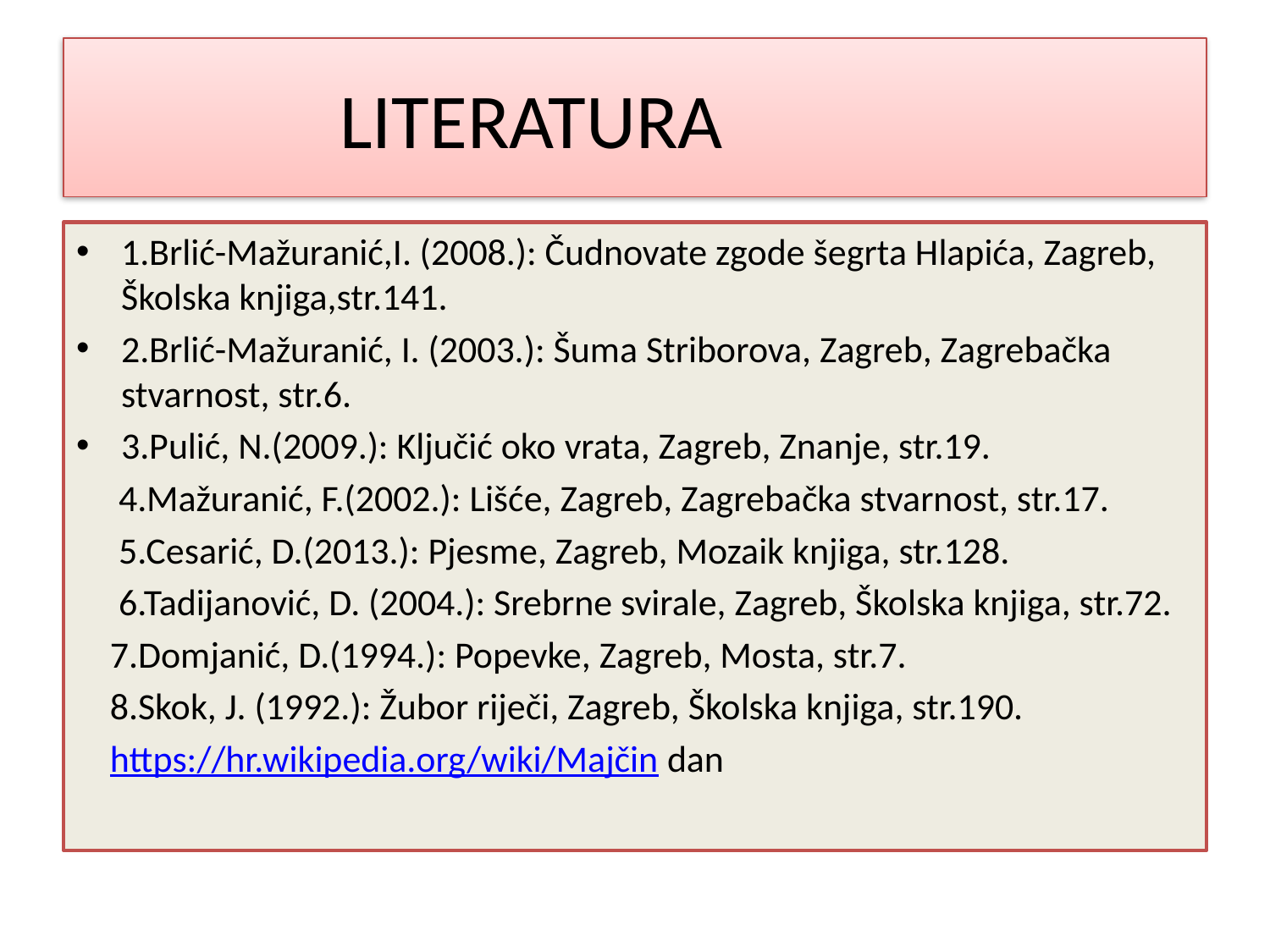

# LITERATURA
1.Brlić-Mažuranić,I. (2008.): Čudnovate zgode šegrta Hlapića, Zagreb, Školska knjiga,str.141.
2.Brlić-Mažuranić, I. (2003.): Šuma Striborova, Zagreb, Zagrebačka stvarnost, str.6.
3.Pulić, N.(2009.): Ključić oko vrata, Zagreb, Znanje, str.19.
     4.Mažuranić, F.(2002.): Lišće, Zagreb, Zagrebačka stvarnost, str.17.
     5.Cesarić, D.(2013.): Pjesme, Zagreb, Mozaik knjiga, str.128.
     6.Tadijanović, D. (2004.): Srebrne svirale, Zagreb, Školska knjiga, str.72.
    7.Domjanić, D.(1994.): Popevke, Zagreb, Mosta, str.7.
    8.Skok, J. (1992.): Žubor riječi, Zagreb, Školska knjiga, str.190.
    https://hr.wikipedia.org/wiki/Majčin dan